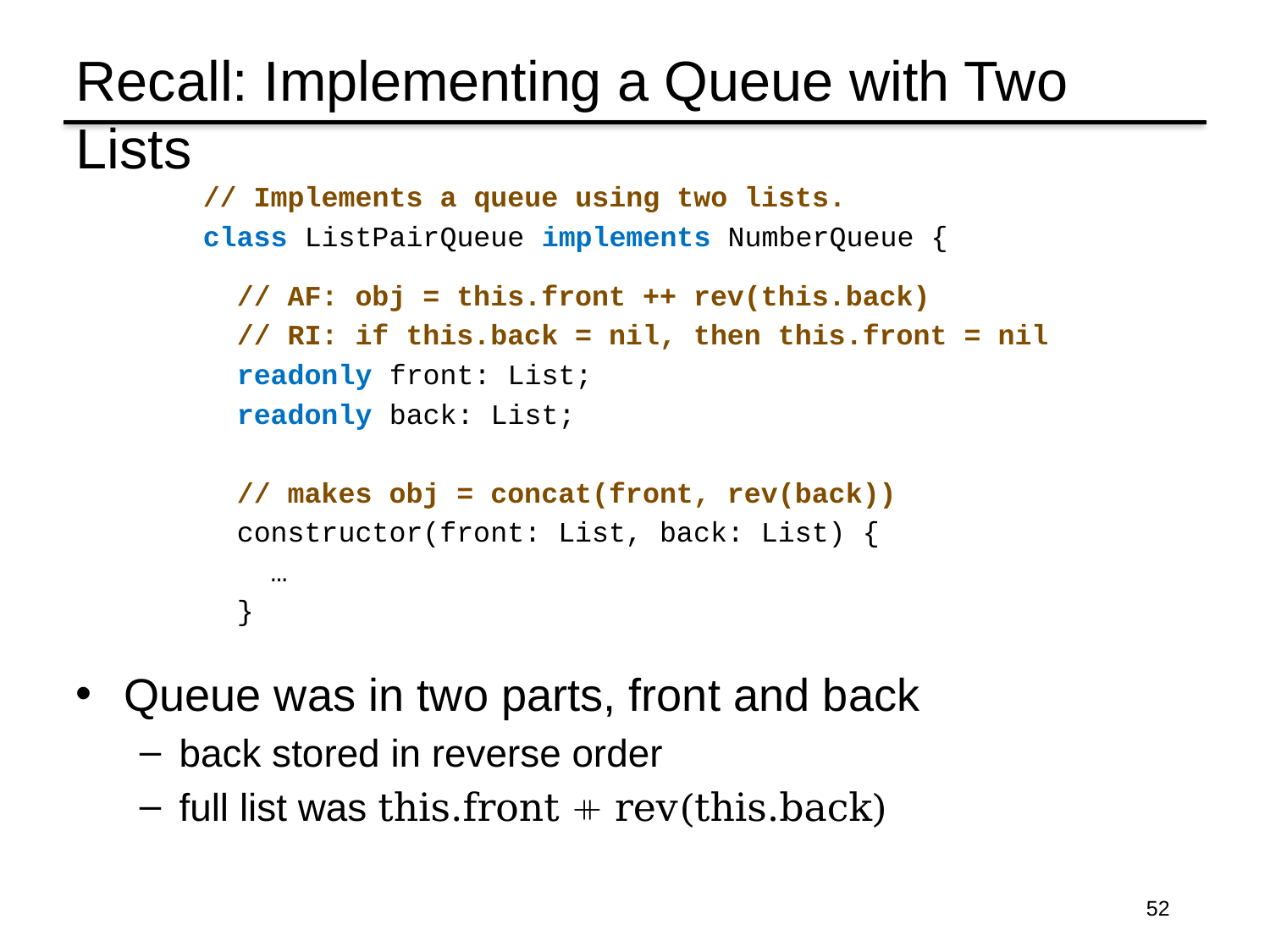

# Recall: Implementing a Queue with Two Lists
// Implements a queue using two lists.
class ListPairQueue implements NumberQueue {

  // AF: obj = this.front ++ rev(this.back)
  // RI: if this.back = nil, then this.front = nil
  readonly front: List;
  readonly back: List;

  // makes obj = concat(front, rev(back))
  constructor(front: List, back: List) {
    …
  }

Queue was in two parts, front and back
back stored in reverse order
full list was this.front ⧺ rev(this.back)
52